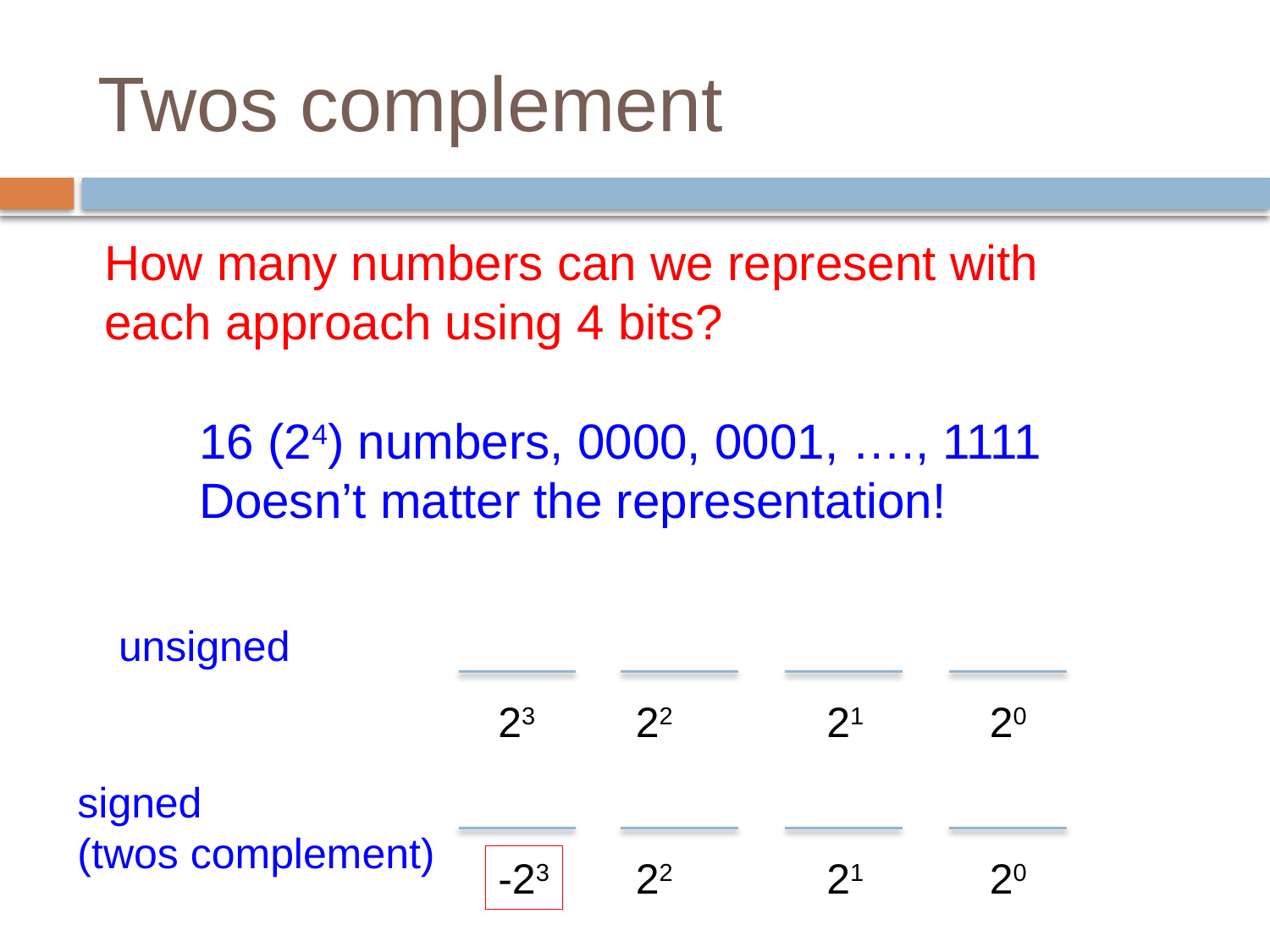

# Twos complement
How many numbers can we represent with each approach using 4 bits?
16 (24) numbers, 0000, 0001, …., 1111
Doesn’t matter the representation!
unsigned
23
22
21
20
signed
(twos complement)
-23
22
21
20